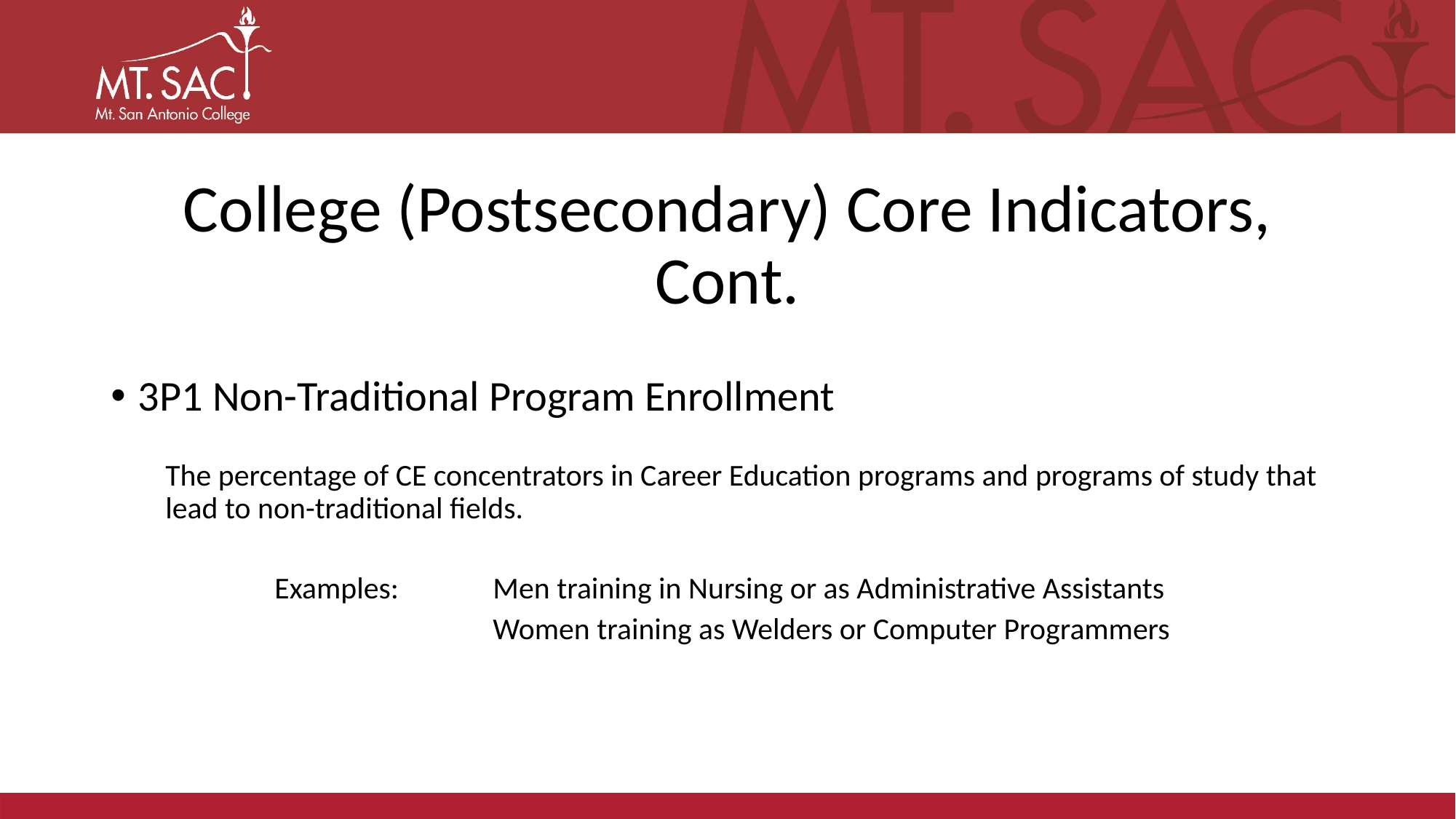

# College (Postsecondary) Core Indicators, Cont.
3P1 Non-Traditional Program Enrollment

The percentage of CE concentrators in Career Education programs and programs of study that lead to non-traditional fields.

	Examples:	Men training in Nursing or as Administrative Assistants
			Women training as Welders or Computer Programmers